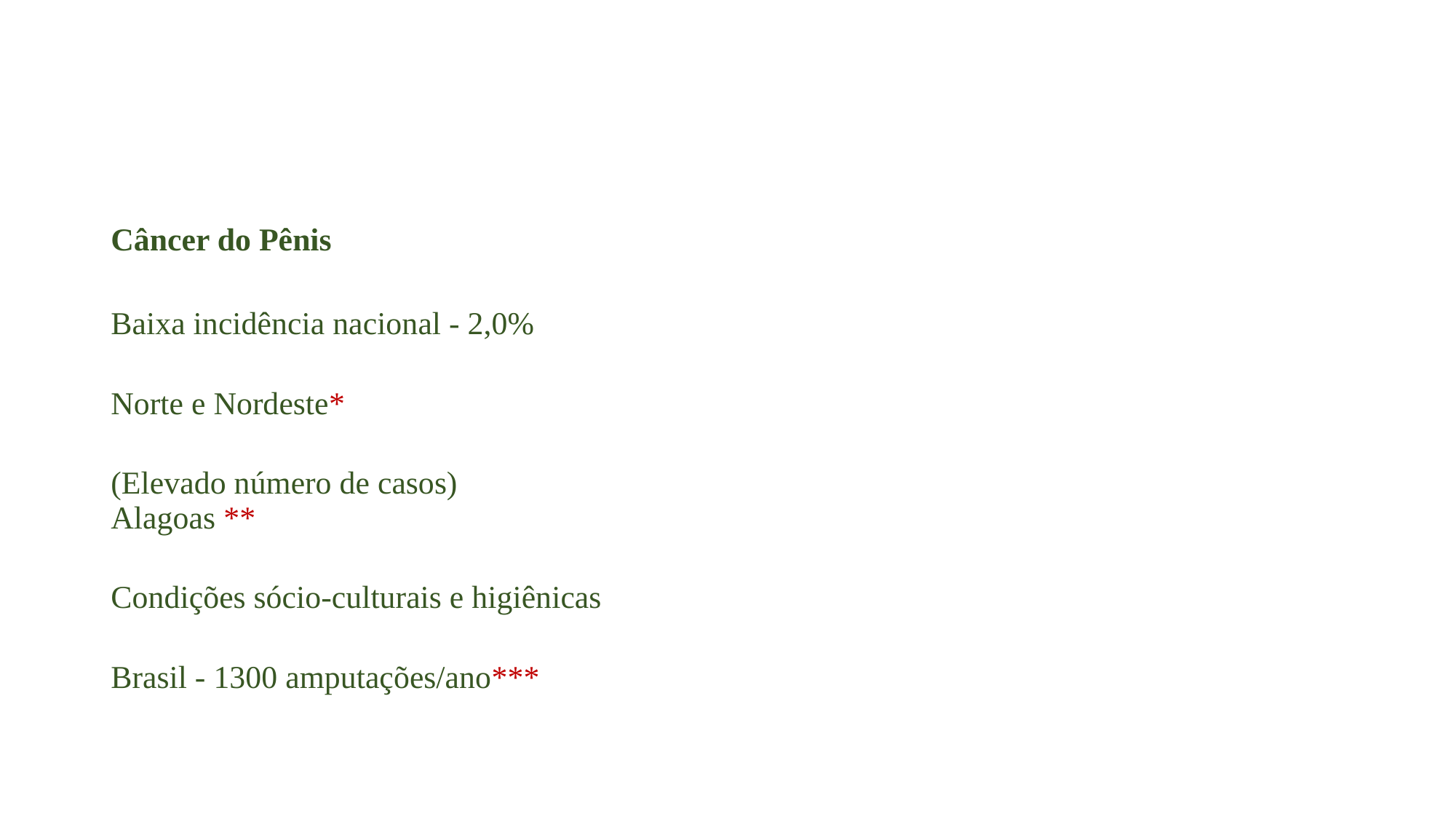

Câncer do Pênis
Baixa incidência nacional - 2,0%
Norte e Nordeste*
(Elevado número de casos)
Alagoas **
Condições sócio-culturais e higiênicas
Brasil - 1300 amputações/ano***